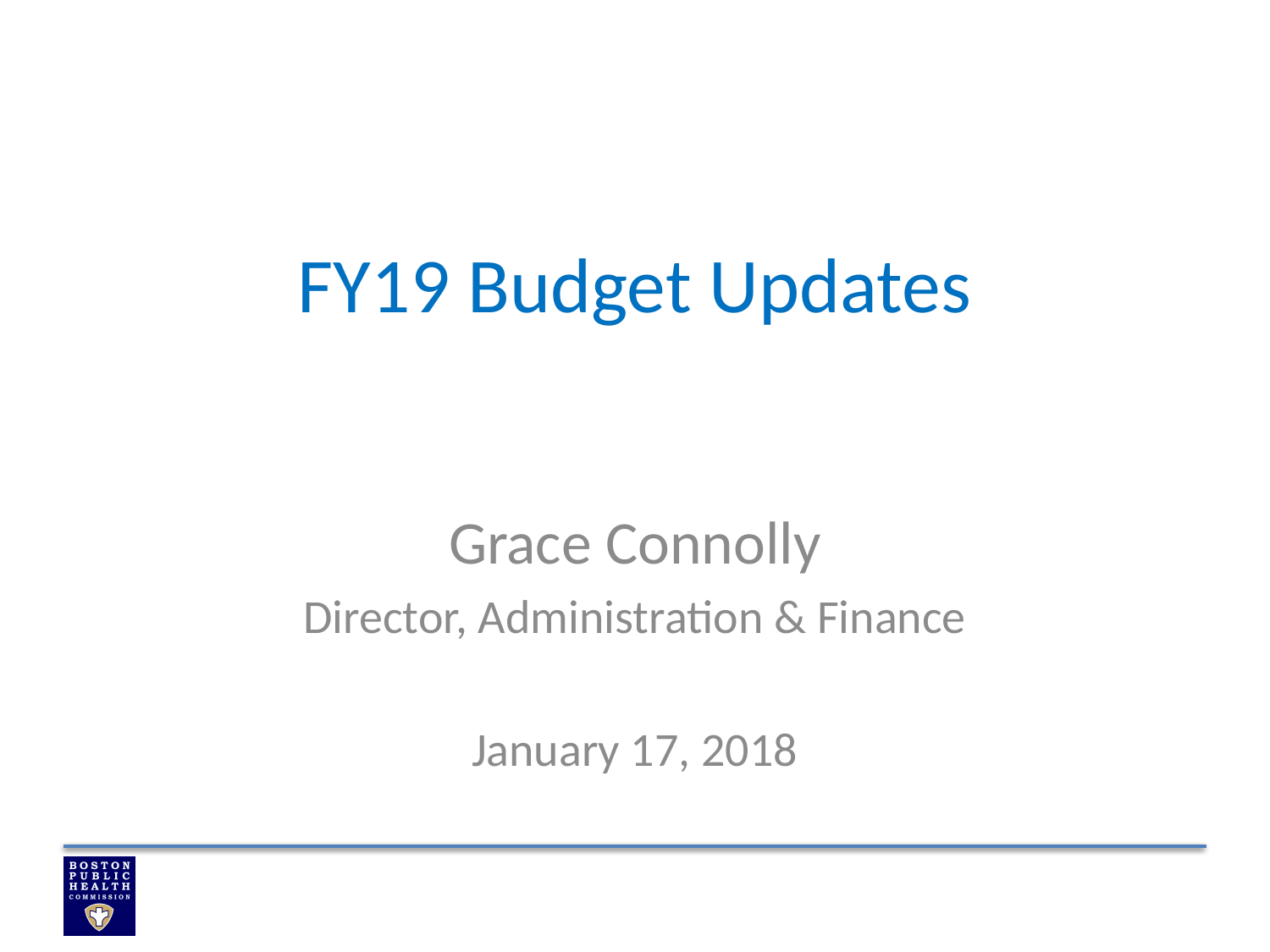

# FY19 Budget Updates
Grace Connolly
Director, Administration & Finance

January 17, 2018